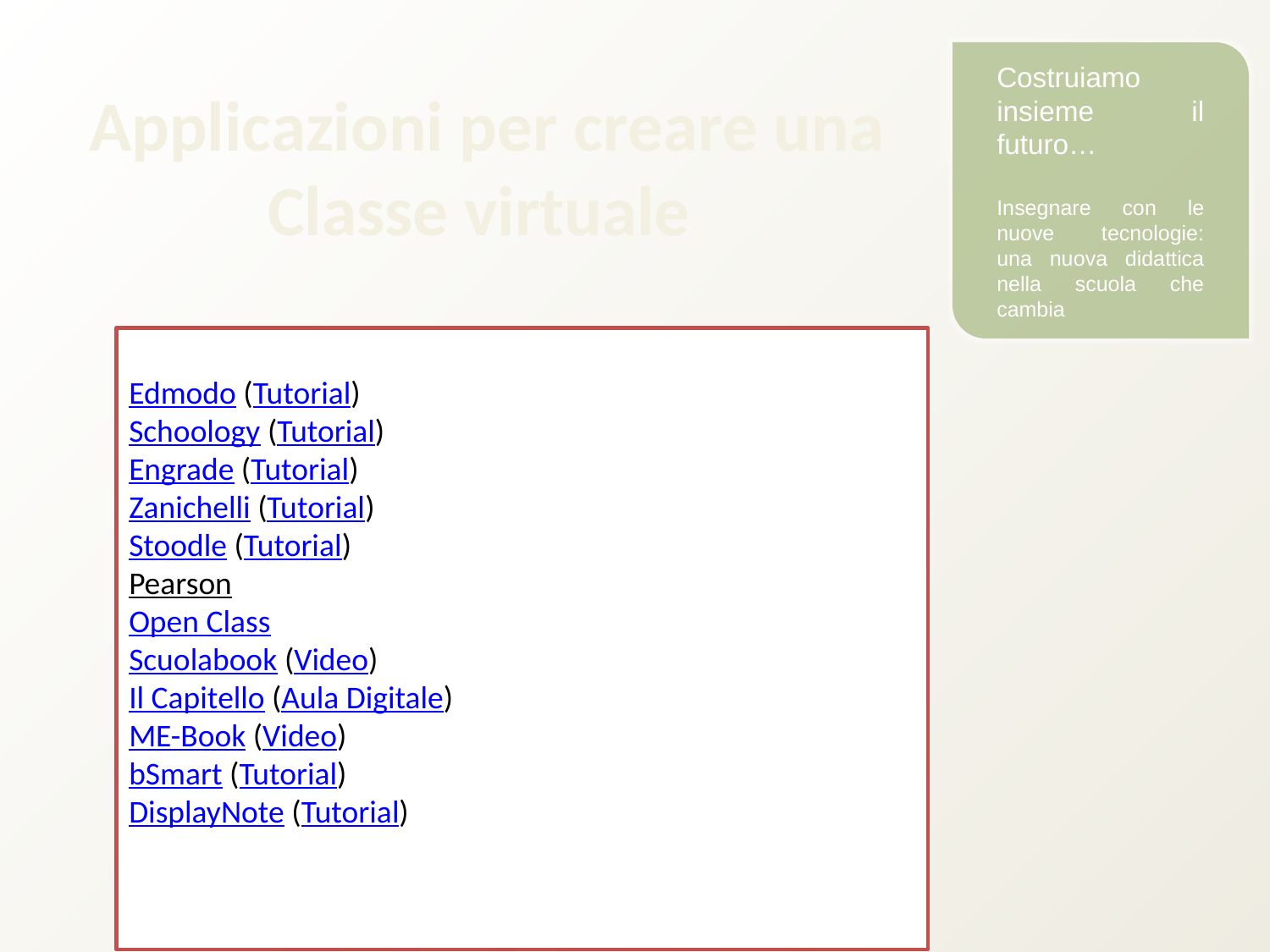

Costruiamo insieme il futuro…

Insegnare con le nuove tecnologie: una nuova didattica nella scuola che cambia

Applicazioni per creare una Classe virtuale

Edmodo (Tutorial)
Schoology (Tutorial)
Engrade (Tutorial)
Zanichelli (Tutorial)
Stoodle (Tutorial)
Pearson
Open Class
Scuolabook (Video)
Il Capitello (Aula Digitale)
ME-Book (Video)
bSmart (Tutorial)
DisplayNote (Tutorial)

Prof. Biagio Badagliacca - 18/11/2015